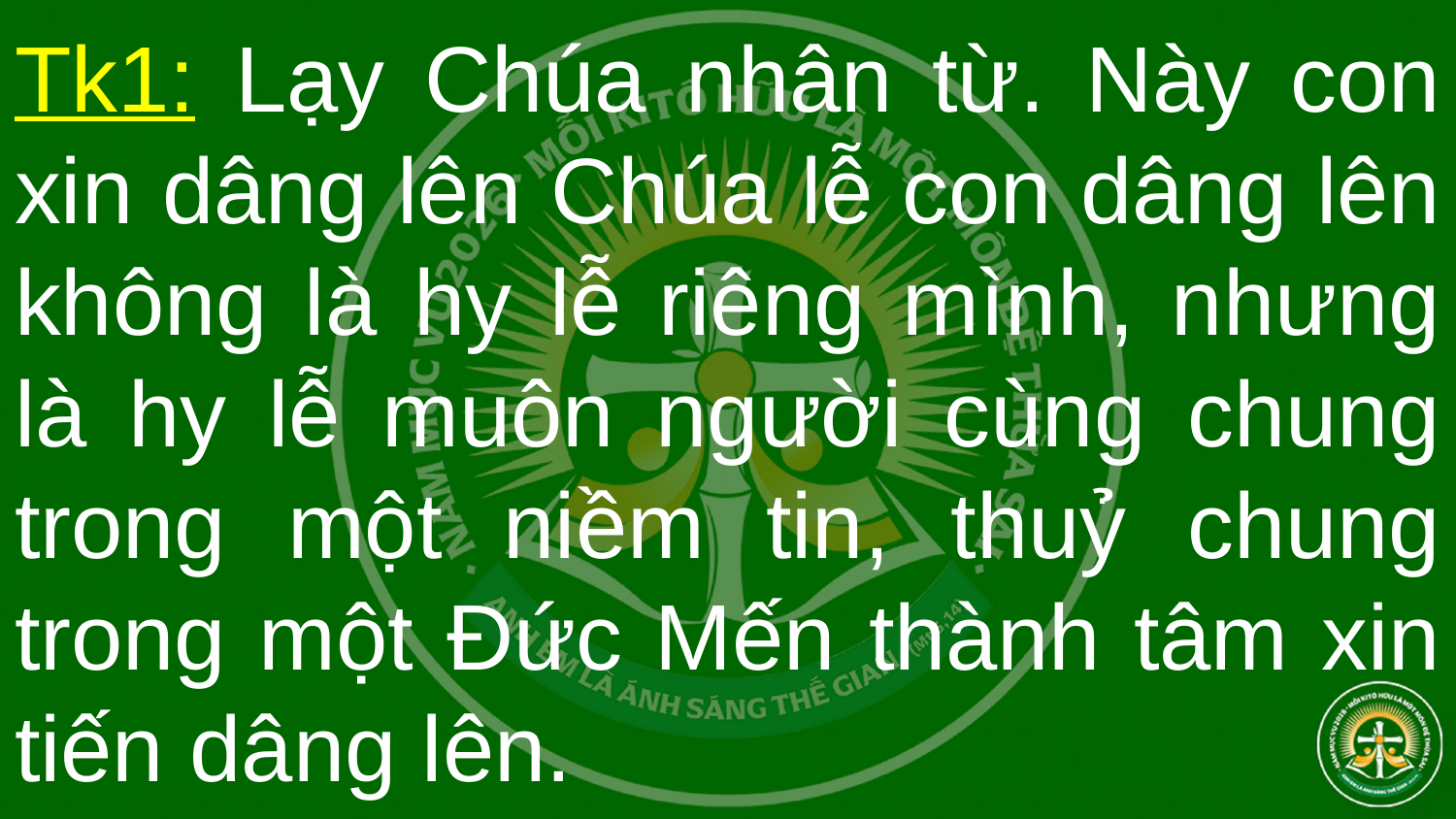

# Tk1: Lạy Chúa nhân từ. Này con xin dâng lên Chúa lễ con dâng lên không là hy lễ riêng mình, nhưng là hy lễ muôn người cùng chung trong một niềm tin, thuỷ chung trong một Đức Mến thành tâm xin tiến dâng lên.